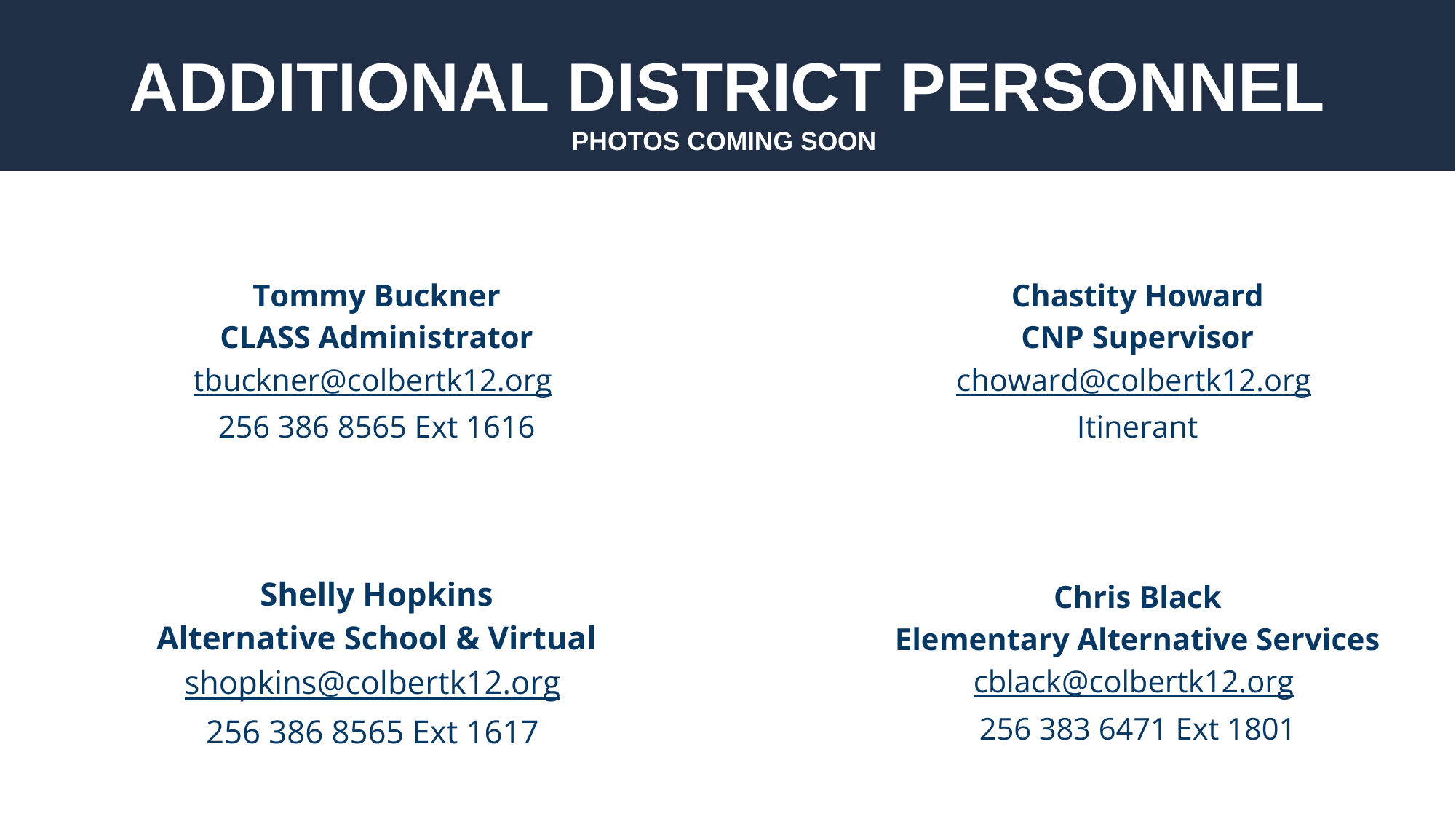

ADDITIONAL DISTRICT PERSONNEL
PHOTOS COMING SOON

Tommy Buckner
CLASS Administrator
tbuckner@colbertk12.org
256 386 8565 Ext 1616
Chastity Howard
CNP Supervisor
choward@colbertk12.org
Itinerant
Shelly Hopkins
Alternative School & Virtual
shopkins@colbertk12.org
256 386 8565 Ext 1617
Chris Black
Elementary Alternative Services
cblack@colbertk12.org
256 383 6471 Ext 1801